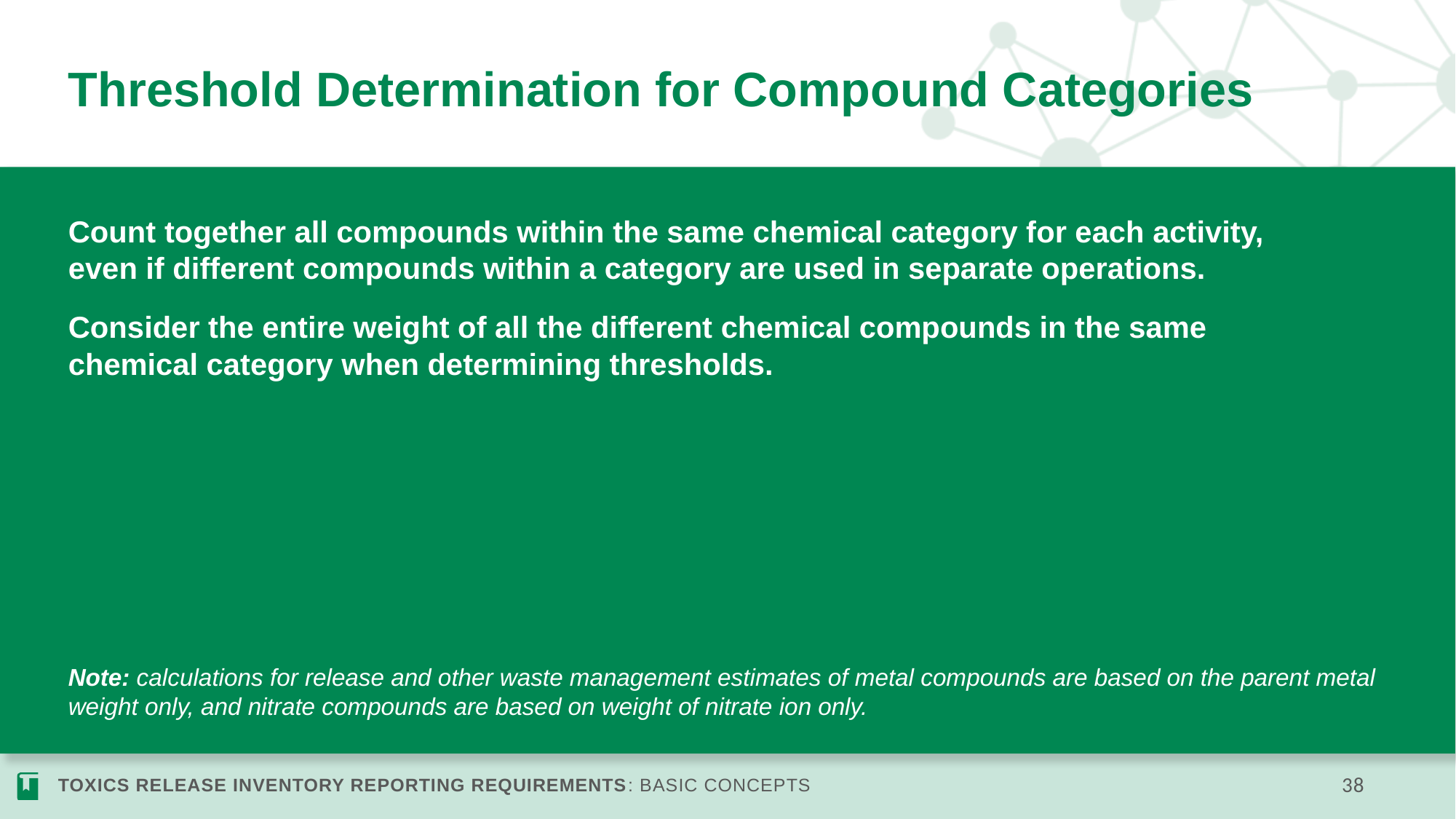

# Threshold Determination for Compound Categories
Count together all compounds within the same chemical category for each activity, even if different compounds within a category are used in separate operations.
Consider the entire weight of all the different chemical compounds in the same chemical category when determining thresholds.
Note: calculations for release and other waste management estimates of metal compounds are based on the parent metal weight only, and nitrate compounds are based on weight of nitrate ion only.